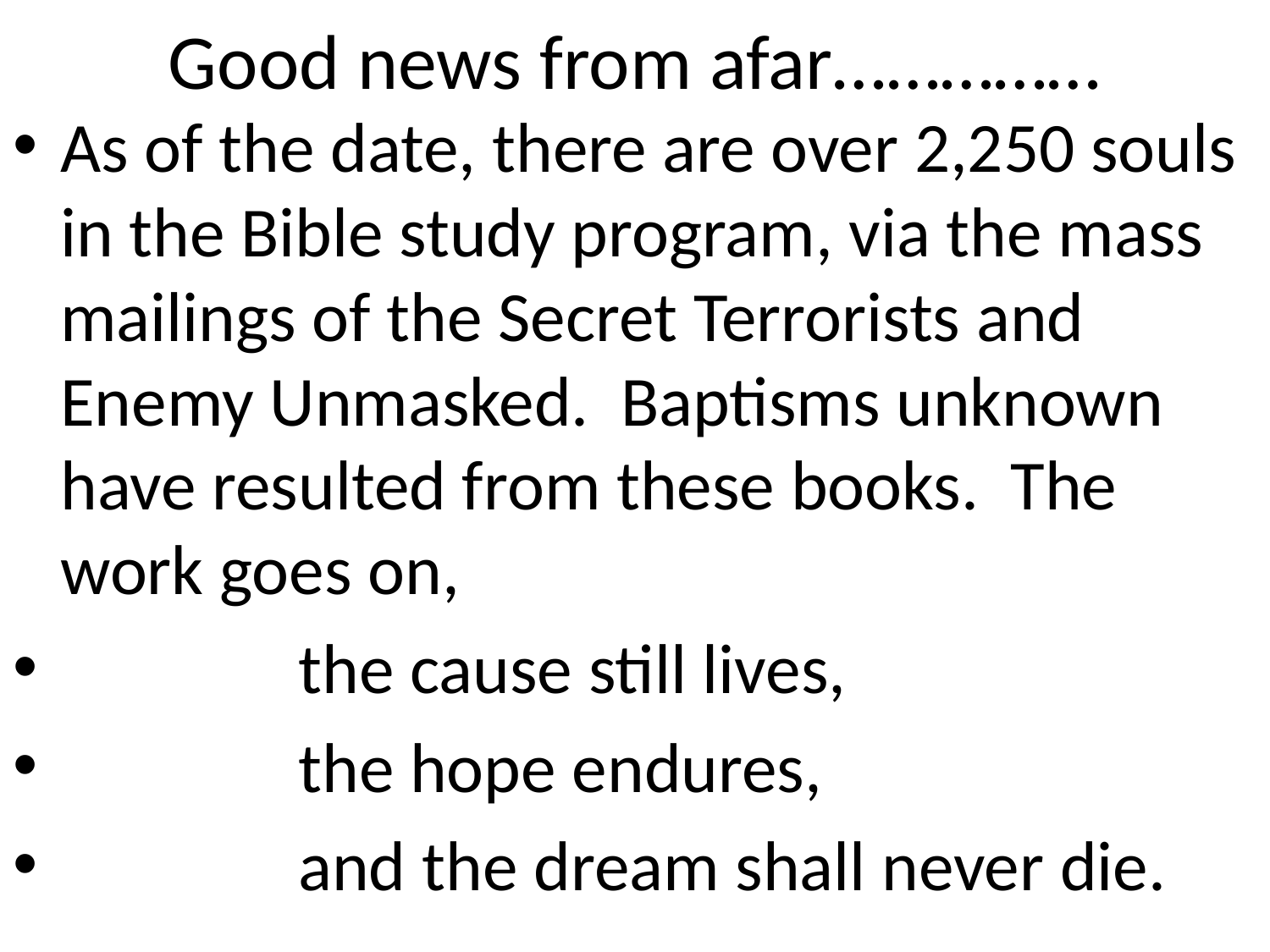

# Good news from afar……………
As of the date, there are over 2,250 souls in the Bible study program, via the mass mailings of the Secret Terrorists and Enemy Unmasked.  Baptisms unknown have resulted from these books.  The work goes on,
               the cause still lives,
               the hope endures,
               and the dream shall never die.